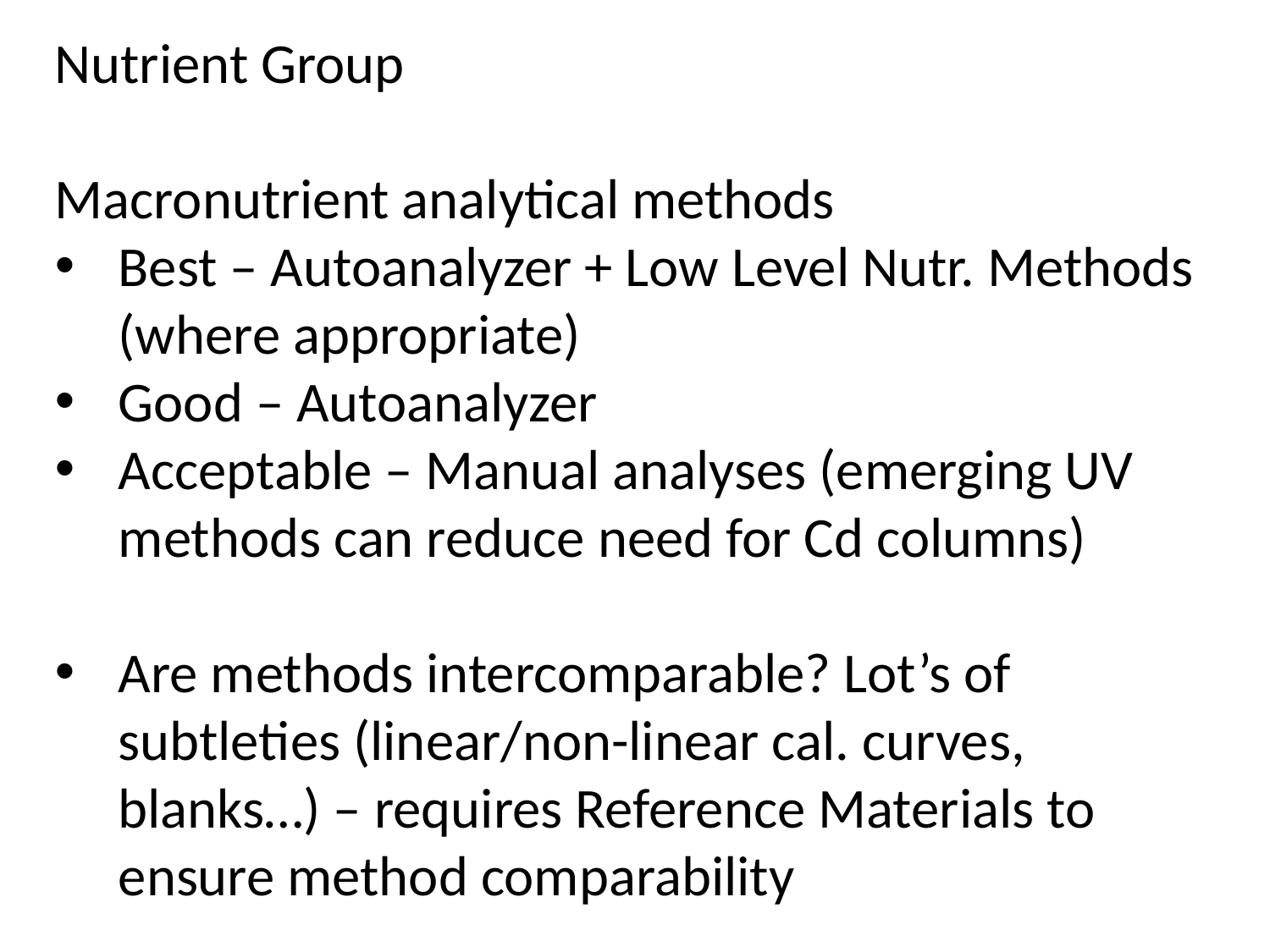

Nutrient Group

Macronutrient analytical methods
Best – Autoanalyzer + Low Level Nutr. Methods (where appropriate)
Good – Autoanalyzer
Acceptable – Manual analyses (emerging UV methods can reduce need for Cd columns)

Are methods intercomparable? Lot’s of subtleties (linear/non-linear cal. curves, blanks…) – requires Reference Materials to ensure method comparability